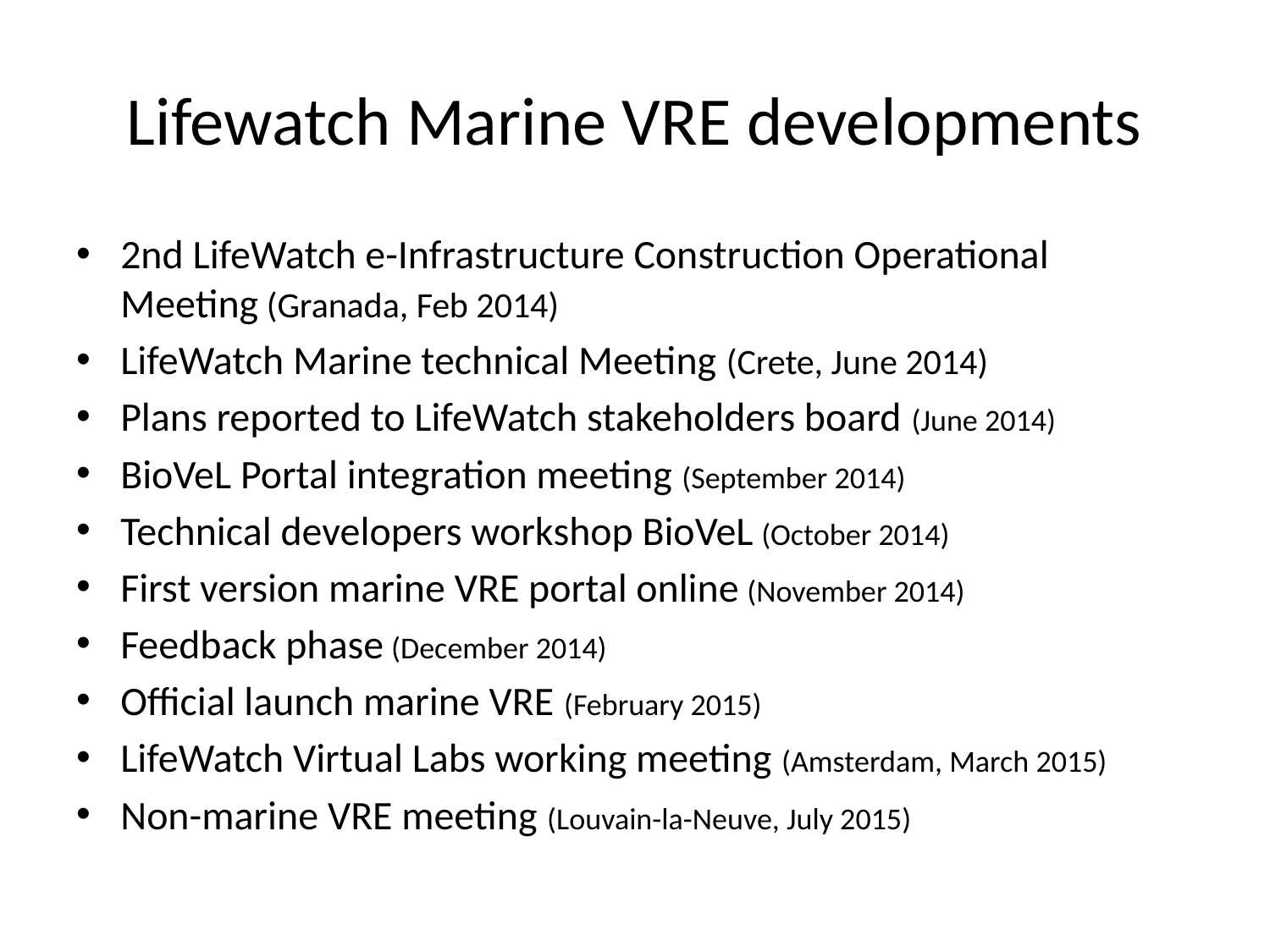

# Lifewatch Marine VRE developments
2nd LifeWatch e-Infrastructure Construction Operational Meeting (Granada, Feb 2014)
LifeWatch Marine technical Meeting (Crete, June 2014)
Plans reported to LifeWatch stakeholders board (June 2014)
BioVeL Portal integration meeting (September 2014)
Technical developers workshop BioVeL (October 2014)
First version marine VRE portal online (November 2014)
Feedback phase (December 2014)
Official launch marine VRE (February 2015)
LifeWatch Virtual Labs working meeting (Amsterdam, March 2015)
Non-marine VRE meeting (Louvain-la-Neuve, July 2015)